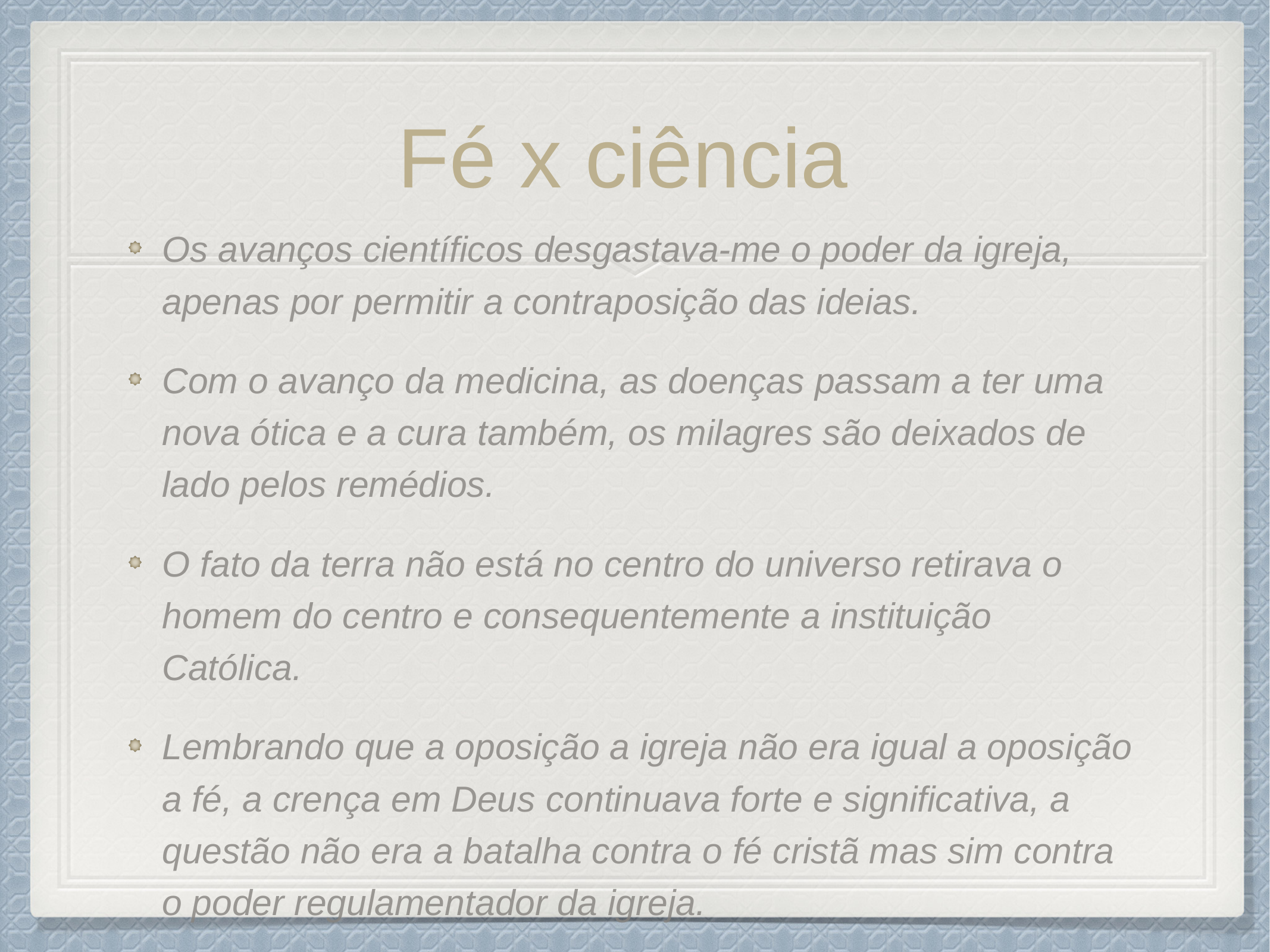

# Fé x ciência
Os avanços científicos desgastava-me o poder da igreja, apenas por permitir a contraposição das ideias.
Com o avanço da medicina, as doenças passam a ter uma nova ótica e a cura também, os milagres são deixados de lado pelos remédios.
O fato da terra não está no centro do universo retirava o homem do centro e consequentemente a instituição Católica.
Lembrando que a oposição a igreja não era igual a oposição a fé, a crença em Deus continuava forte e significativa, a questão não era a batalha contra o fé cristã mas sim contra o poder regulamentador da igreja.